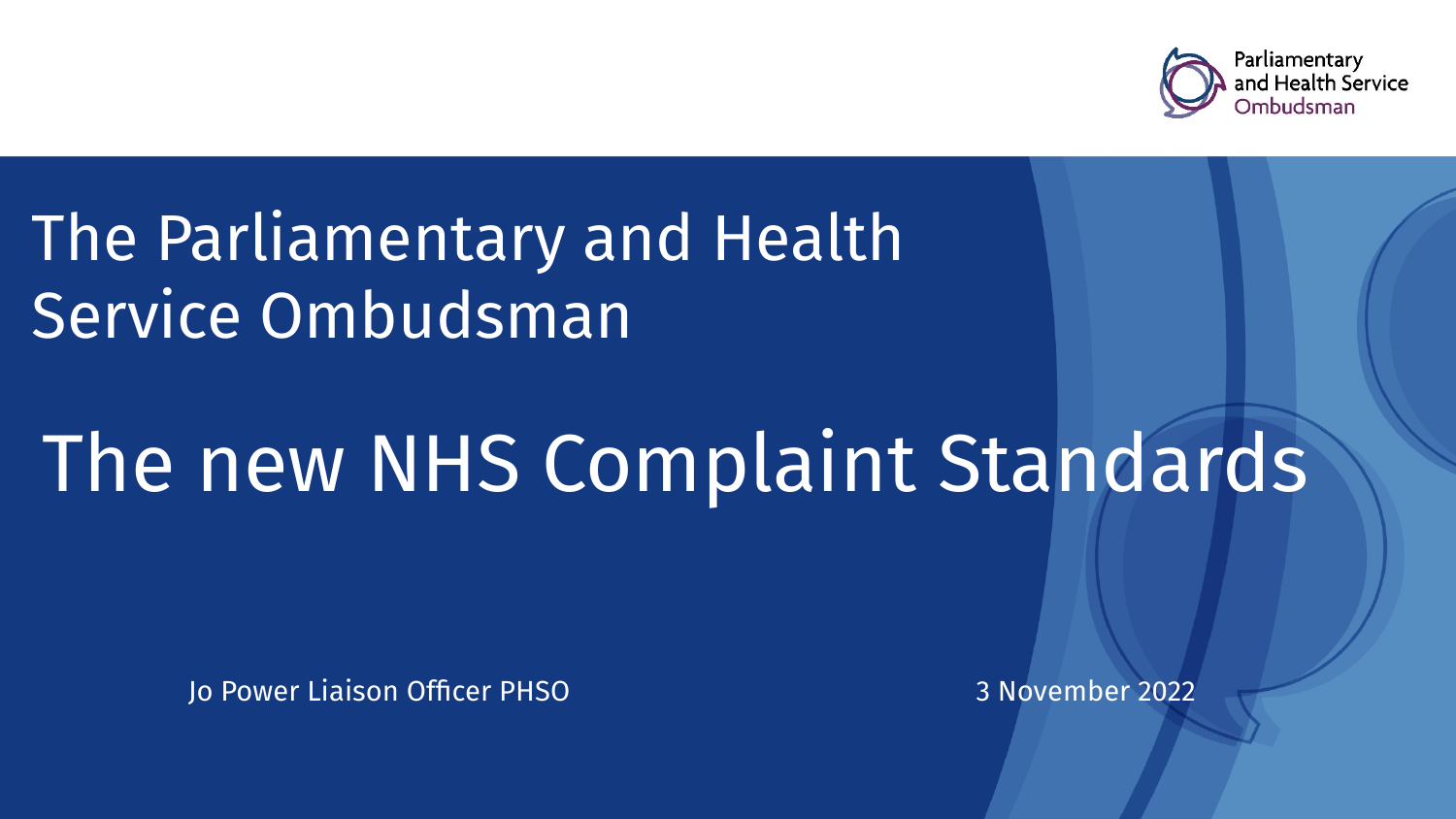

# The Parliamentary and Health Service Ombudsman

The new NHS Complaint Standards

	Jo Power Liaison Officer PHSO			        3 November 2022